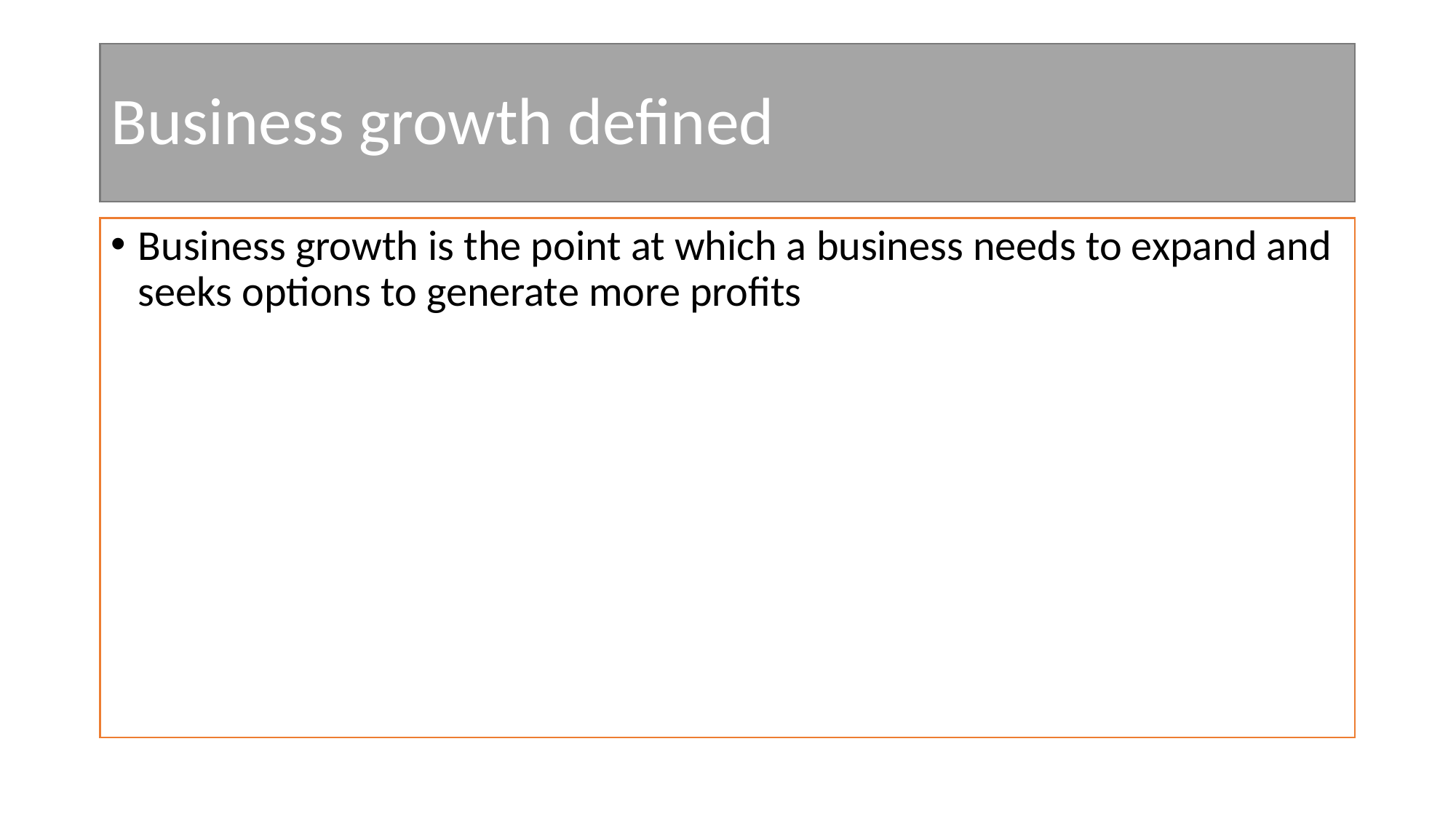

# Business growth defined
Business growth is the point at which a business needs to expand and seeks options to generate more profits